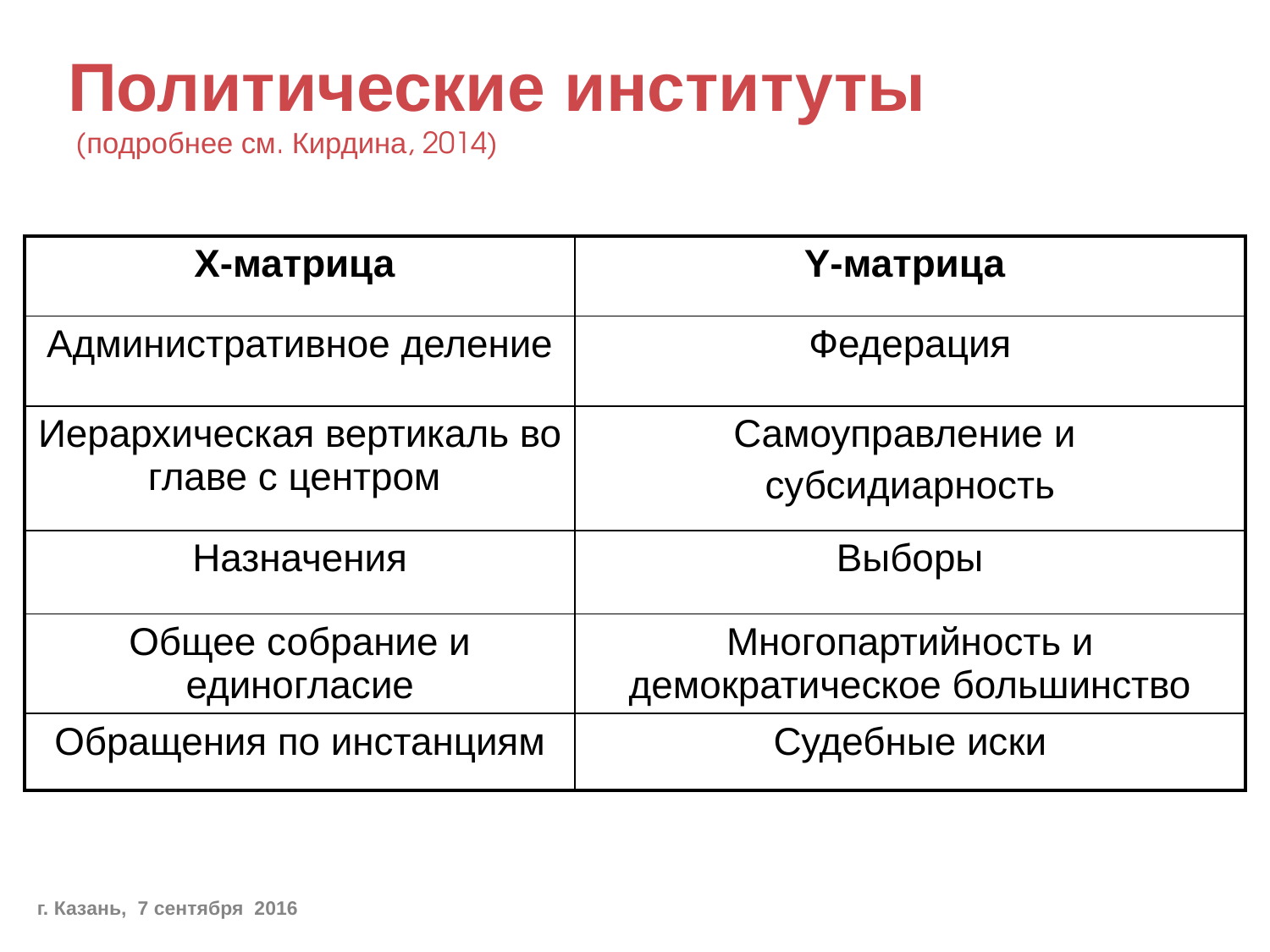

# Политические институты (подробнее см. Кирдина, 2014)
19
| Х-матрица | Y-матрица |
| --- | --- |
| Административное деление | Федерация |
| Иерархическая вертикаль во главе с центром | Самоуправление и субсидиарность |
| Назначения | Выборы |
| Общее собрание и единогласие | Многопартийность и демократическое большинство |
| Обращения по инстанциям | Судебные иски |
г. Казань,  7 сентября  2016